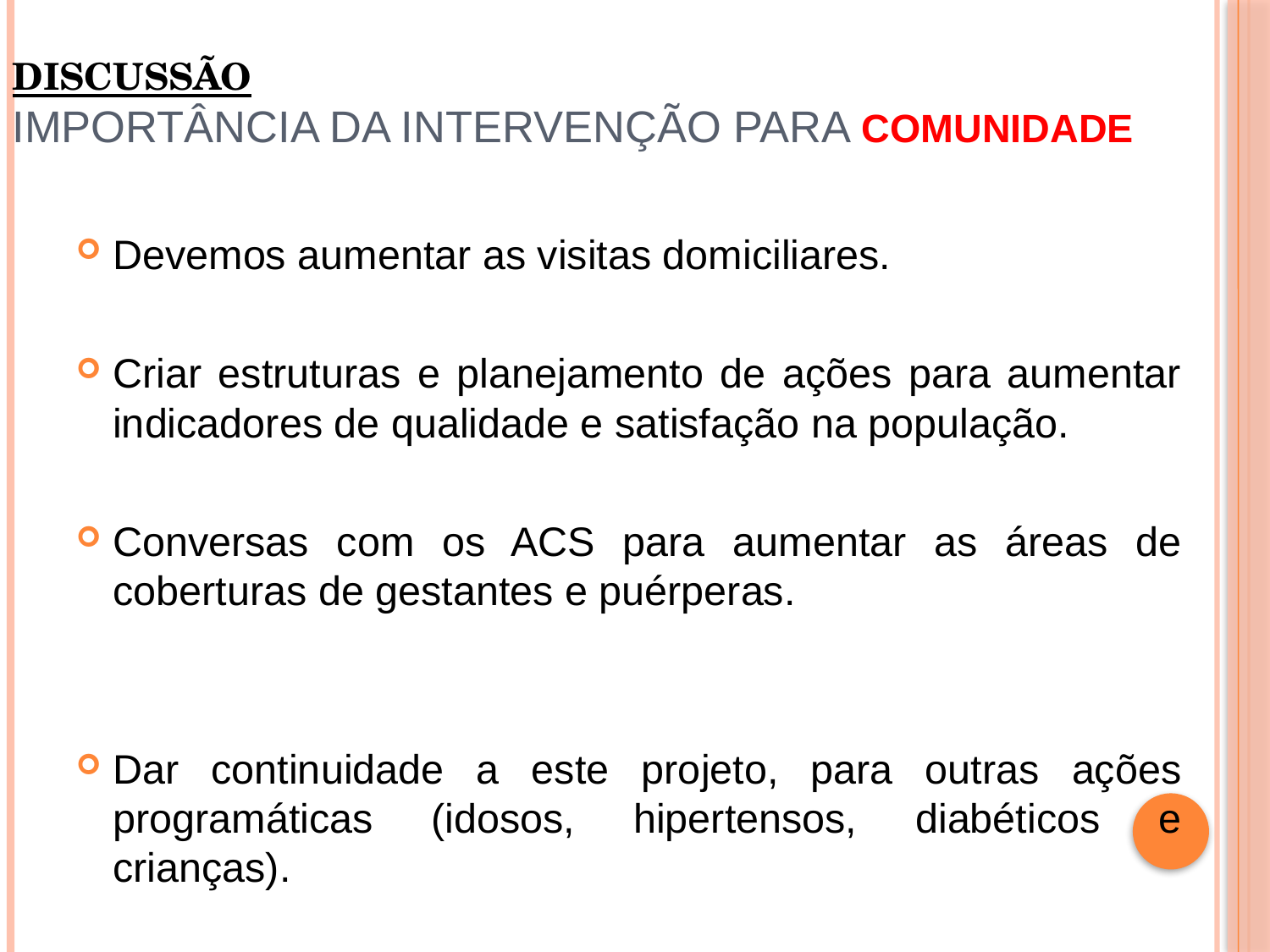

# Discussão Importância da intervenção para COMUNIDADE
Devemos aumentar as visitas domiciliares.

Criar estruturas e planejamento de ações para aumentar indicadores de qualidade e satisfação na população.

Conversas com os ACS para aumentar as áreas de coberturas de gestantes e puérperas.

Dar continuidade a este projeto, para outras ações programáticas (idosos, hipertensos, diabéticos e crianças).